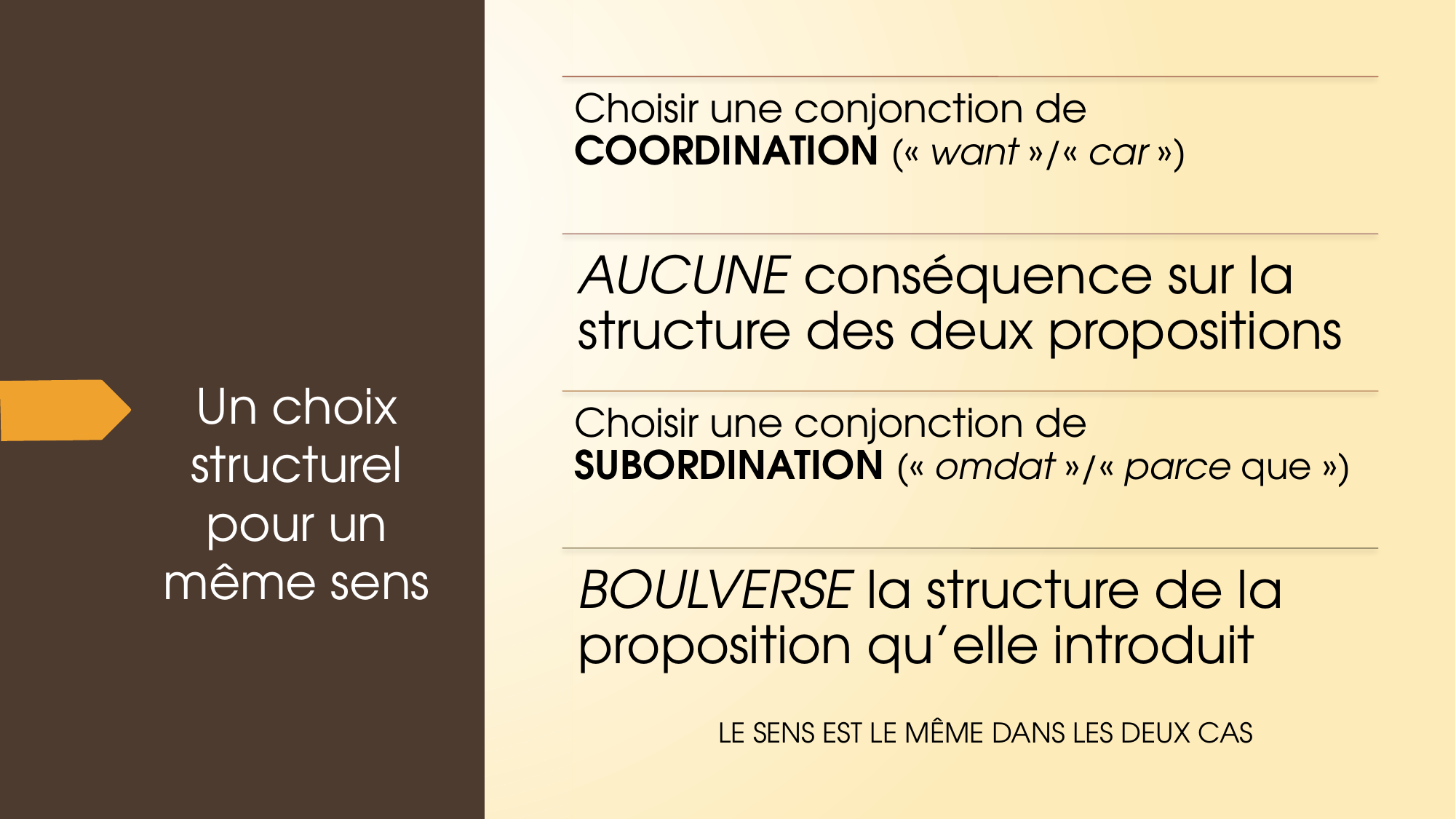

Choisir une conjonction de COORDINATION (« want »/« car »)
AUCUNE conséquence sur la structure des deux propositions
Choisir une conjonction de SUBORDINATION (« omdat »/« parce que »)
BOULVERSE la structure de la proposition qu’elle introduit
# Un choix structurel pour un même sens

LE SENS EST LE MÊME DANS LES DEUX CAS